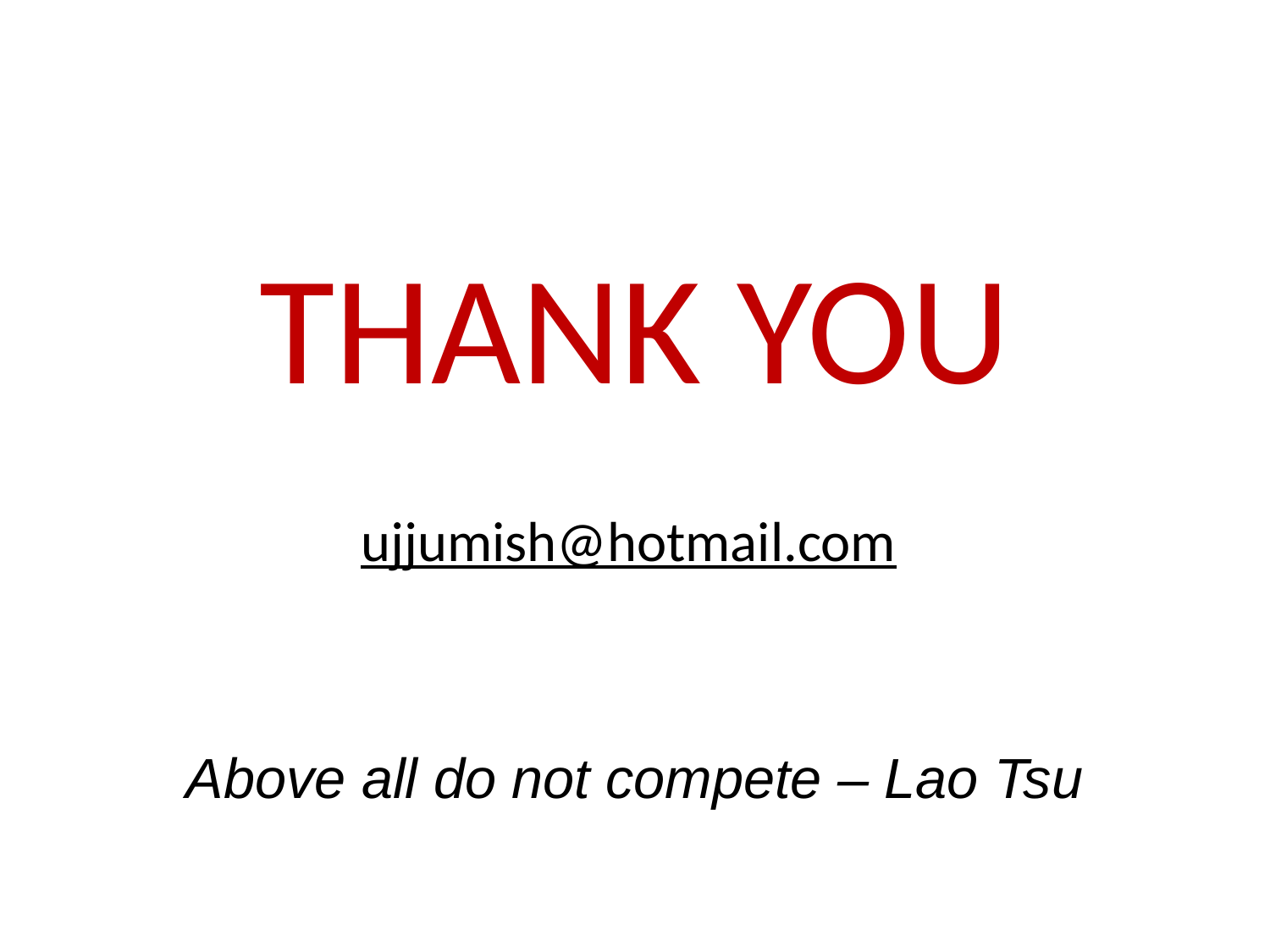

#
THANK YOU

ujjumish@hotmail.com

Above all do not compete – Lao Tsu